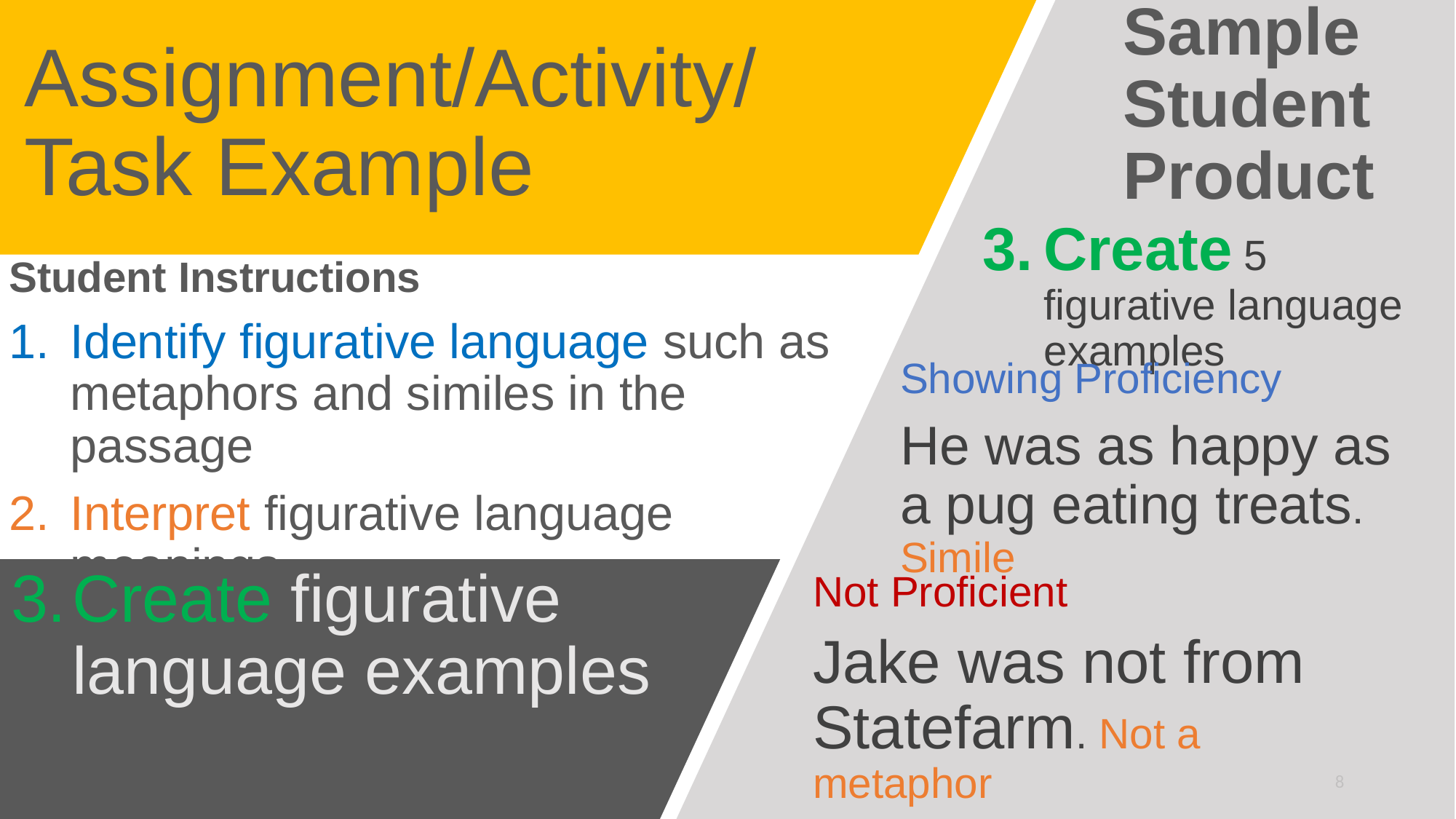

Sample Student Product

# Assignment/Activity/Task Example
Create 5 figurative language examples

Student Instructions
Identify figurative language such as metaphors and similes in the passage
Interpret figurative language meanings
Showing Proficiency
He was as happy as a pug eating treats. Simile

Create figurative language examples
Not Proficient
Jake was not from Statefarm. Not a metaphor

8